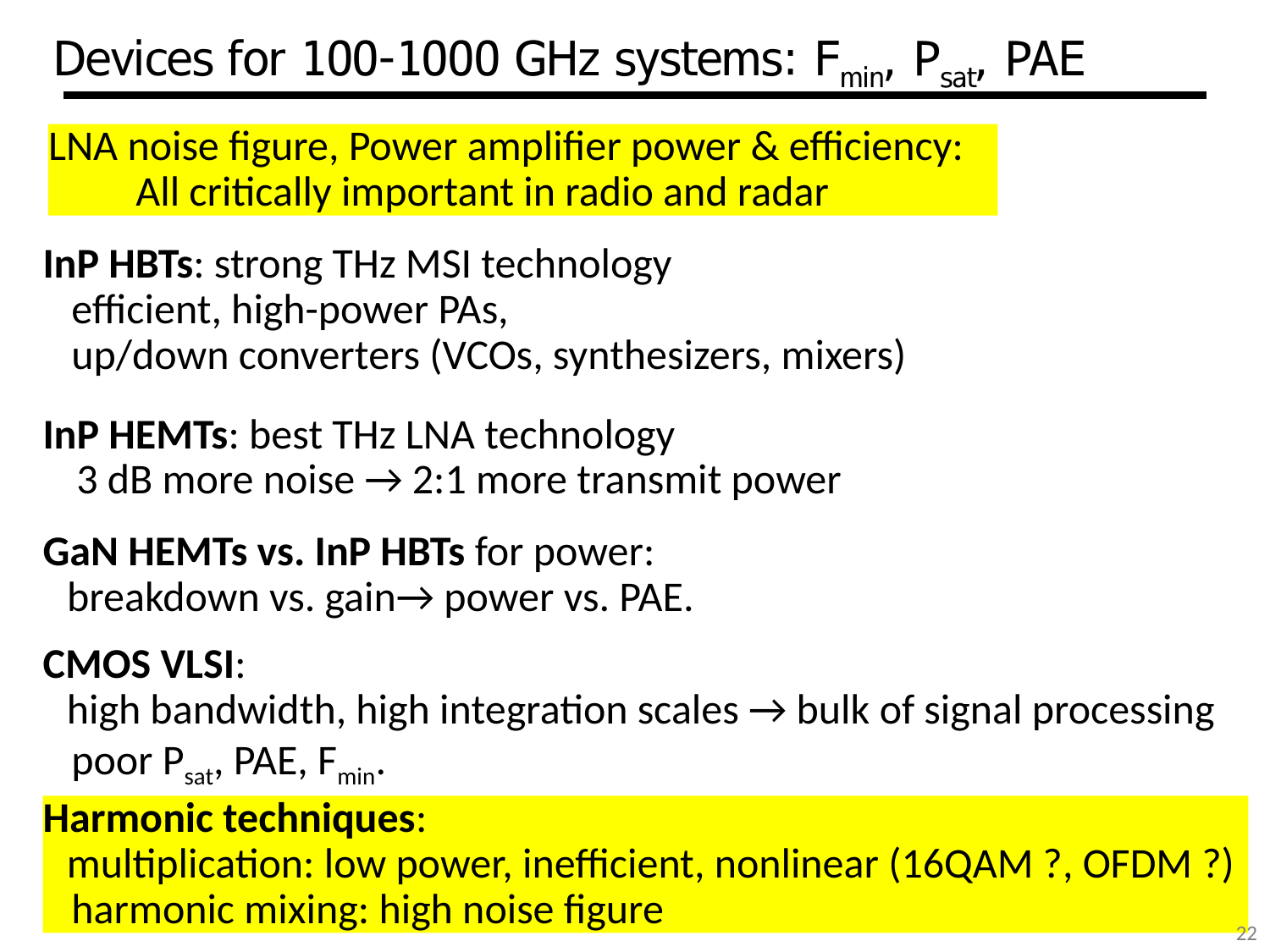

# Devices for 100-1000 GHz systems: Fmin, Psat, PAE
LNA noise figure, Power amplifier power & efficiency:
		All critically important in radio and radar
InP HBTs: strong THz MSI technology
   efficient, high-power PAs,
   up/down converters (VCOs, synthesizers, mixers)
InP HEMTs: best THz LNA technology
	 3 dB more noise → 2:1 more transmit power
GaN HEMTs vs. InP HBTs for power:
	breakdown vs. gain→ power vs. PAE.
CMOS VLSI:
	high bandwidth, high integration scales → bulk of signal processing
   poor Psat, PAE, Fmin.
Harmonic techniques:
	multiplication: low power, inefficient, nonlinear (16QAM ?, OFDM ?)
   harmonic mixing: high noise figure
22